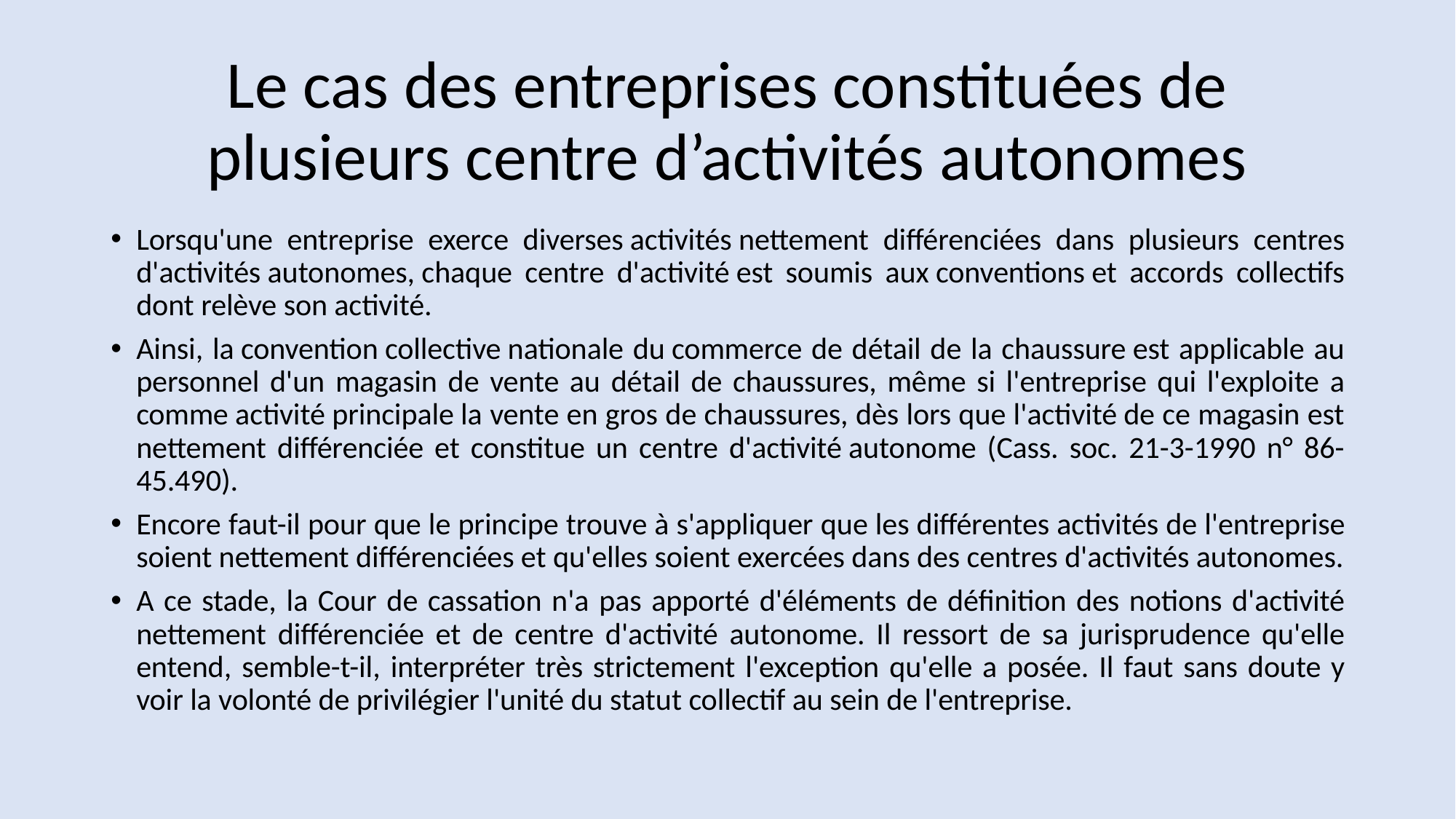

# Le cas des entreprises constituées de plusieurs centre d’activités autonomes
Lorsqu'une entreprise exerce diverses activités nettement différenciées dans plusieurs centres d'activités autonomes, chaque centre d'activité est soumis aux conventions et accords collectifs dont relève son activité.
Ainsi, la convention collective nationale du commerce de détail de la chaussure est applicable au personnel d'un magasin de vente au détail de chaussures, même si l'entreprise qui l'exploite a comme activité principale la vente en gros de chaussures, dès lors que l'activité de ce magasin est nettement différenciée et constitue un centre d'activité autonome (Cass. soc. 21-3-1990 n° 86-45.490).
Encore faut-il pour que le principe trouve à s'appliquer que les différentes activités de l'entreprise soient nettement différenciées et qu'elles soient exercées dans des centres d'activités autonomes.
A ce stade, la Cour de cassation n'a pas apporté d'éléments de définition des notions d'activité nettement différenciée et de centre d'activité autonome. Il ressort de sa jurisprudence qu'elle entend, semble-t-il, interpréter très strictement l'exception qu'elle a posée. Il faut sans doute y voir la volonté de privilégier l'unité du statut collectif au sein de l'entreprise.